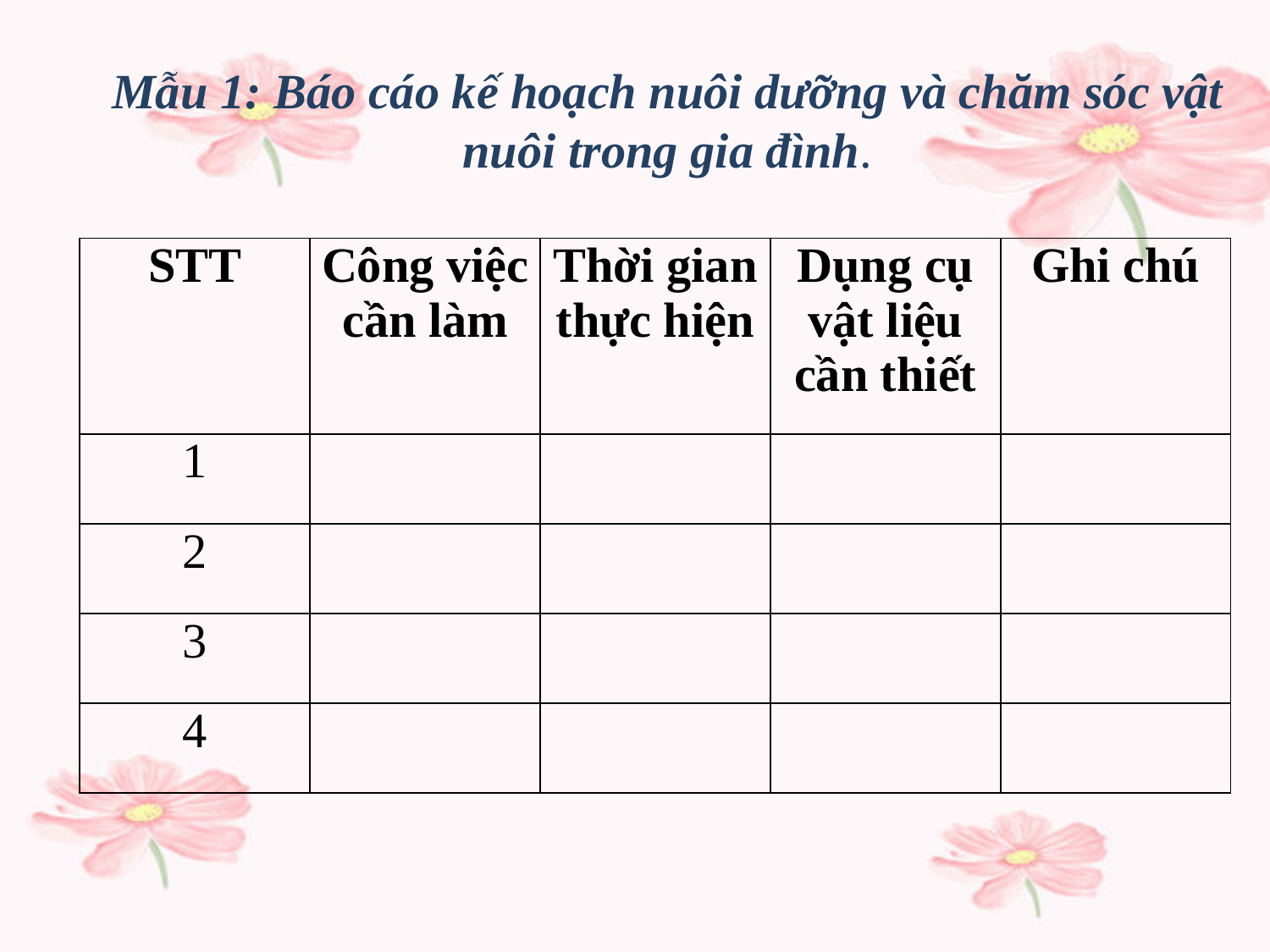

Mẫu 1: Báo cáo kế hoạch nuôi dưỡng và chăm sóc vật nuôi trong gia đình.
| STT | Công việc cần làm | Thời gian thực hiện | Dụng cụ vật liệu cần thiết | Ghi chú |
| --- | --- | --- | --- | --- |
| 1 |  |  |  |  |
| 2 |  |  |  |  |
| 3 |  |  |  |  |
| 4 |  |  |  |  |